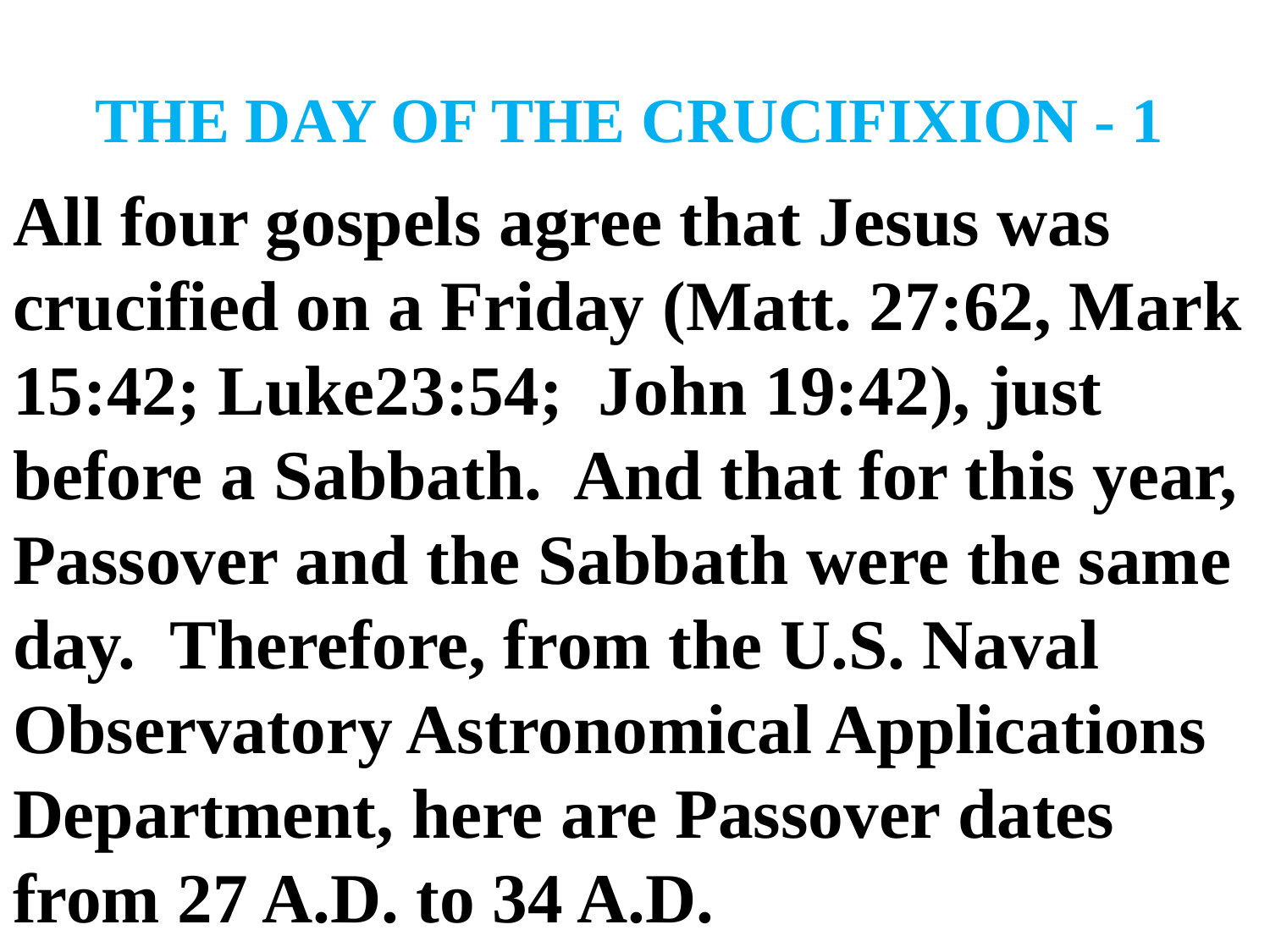

# THE DAY OF THE CRUCIFIXION - 1
All four gospels agree that Jesus was crucified on a Friday (Matt. 27:62, Mark 15:42; Luke23:54;  John 19:42), just before a Sabbath.  And that for this year, Passover and the Sabbath were the same day.  Therefore, from the U.S. Naval Observatory Astronomical Applications Department, here are Passover dates from 27 A.D. to 34 A.D.